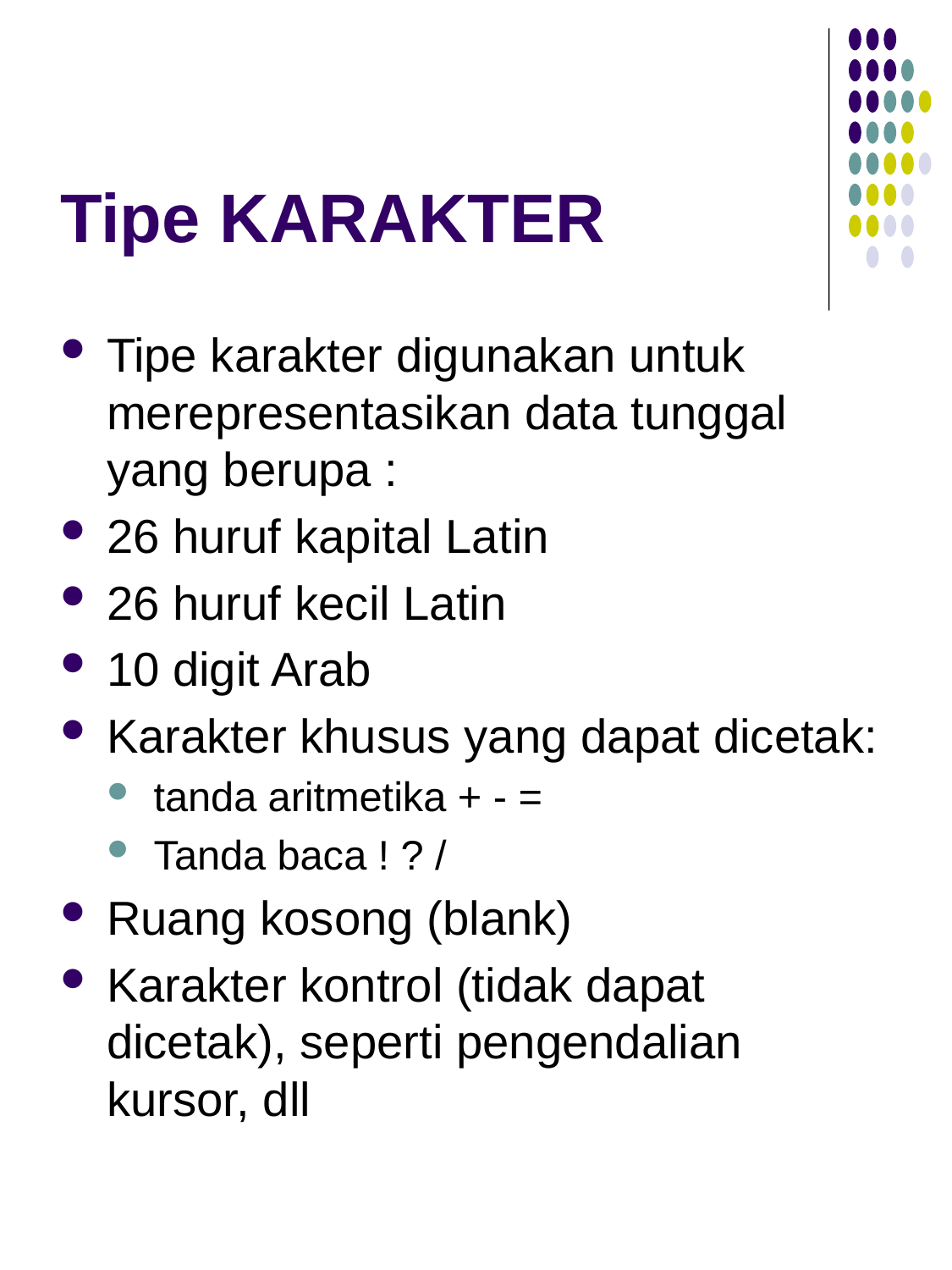

# Tipe KARAKTER
Tipe karakter digunakan untuk merepresentasikan data tunggal yang berupa :
26 huruf kapital Latin
26 huruf kecil Latin
10 digit Arab
Karakter khusus yang dapat dicetak:
tanda aritmetika + - =
Tanda baca ! ? /
Ruang kosong (blank)
Karakter kontrol (tidak dapat dicetak), seperti pengendalian kursor, dll